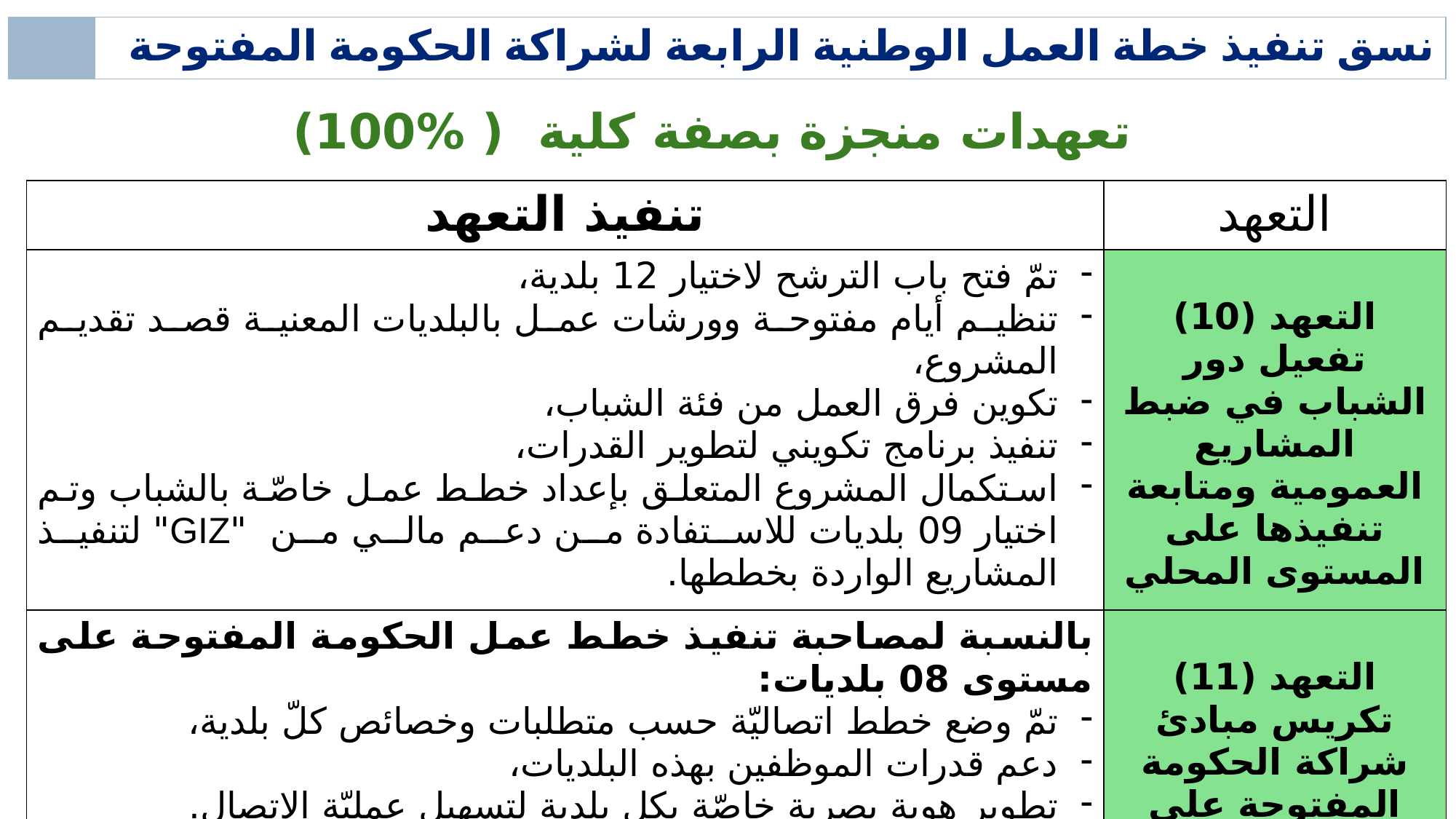

|  | نسق تنفيذ خطة العمل الوطنية الرابعة لشراكة الحكومة المفتوحة |
| --- | --- |
تعهدات منجزة بصفة كلية  ( %100)
| تنفيذ التعهد | التعهد |
| --- | --- |
| تمّ فتح باب الترشح لاختيار 12 بلدية، تنظيم أيام مفتوحة وورشات عمل بالبلديات المعنية قصد تقديم المشروع، تكوين فرق العمل من فئة الشباب، تنفيذ برنامج تكويني لتطوير القدرات، استكمال المشروع المتعلق بإعداد خطط عمل خاصّة بالشباب وتم اختيار 09 بلديات للاستفادة من دعم مالي من "GIZ" لتنفيذ المشاريع الواردة بخططها. | التعهد (10) تفعيل دور الشباب في ضبط المشاريع العمومية ومتابعة تنفيذها على المستوى المحلي |
| بالنسبة لمصاحبة تنفيذ خطط عمل الحكومة المفتوحة على مستوى 08 بلديات: تمّ وضع خطط اتصاليّة حسب متطلبات وخصائص كلّ بلدية، دعم قدرات الموظفين بهذه البلديات، تطوير هوية بصرية خاصّة بكل بلدية لتسهيل عمليّة الاتصال. بالنسبة لجرد البيانات العمومية على مستوى عدد من البلديات: تمّ القيام بعملية الجرد بـ04 بلديات. | التعهد (11) تكريس مبادئ شراكة الحكومة المفتوحة على المستوى المحلي |
الحكومة المفتوحة على المستوى المحلي
03